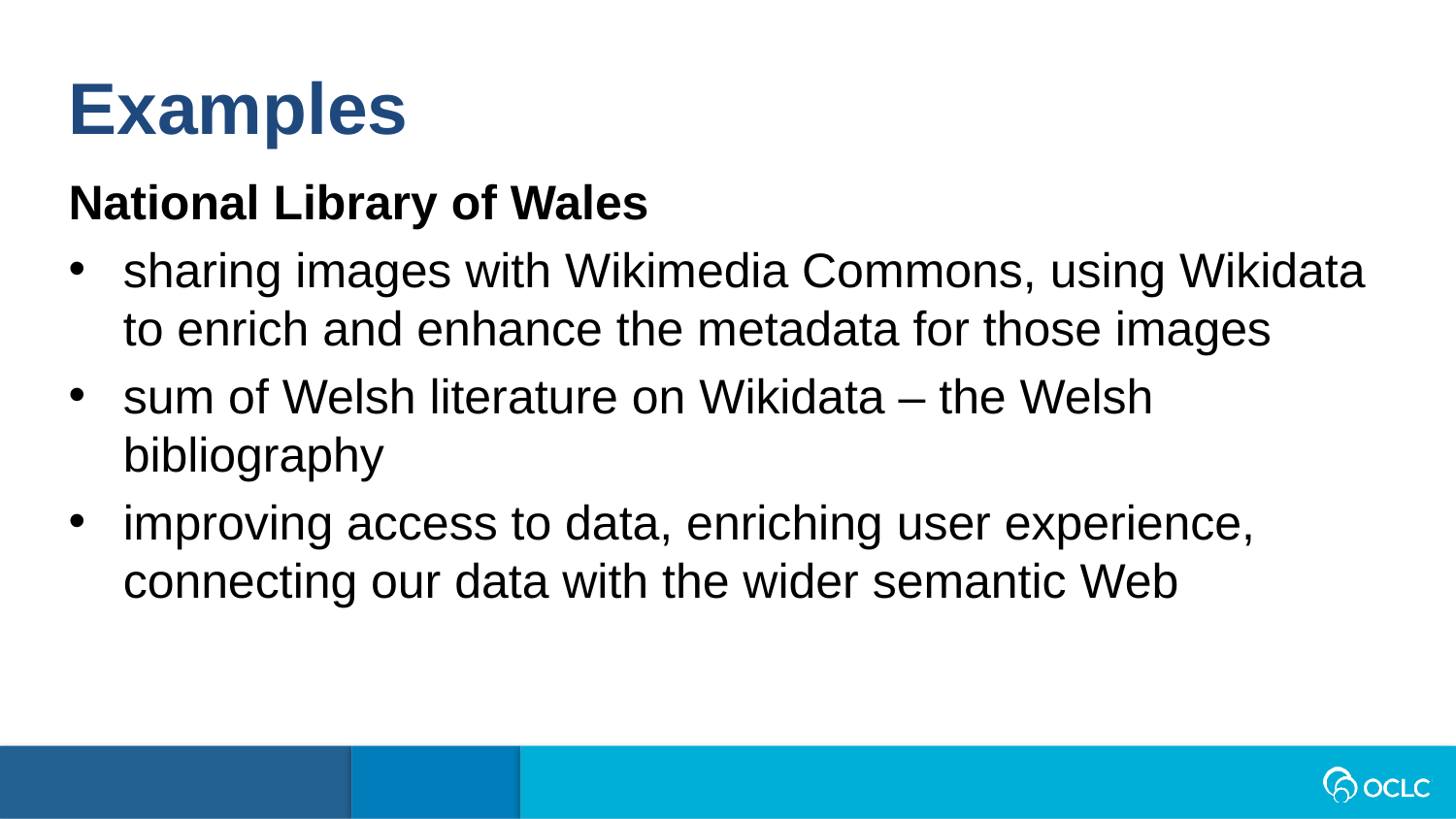

Examples
National Library of Wales
sharing images with Wikimedia Commons, using Wikidata to enrich and enhance the metadata for those images
sum of Welsh literature on Wikidata – the Welsh bibliography
improving access to data, enriching user experience, connecting our data with the wider semantic Web